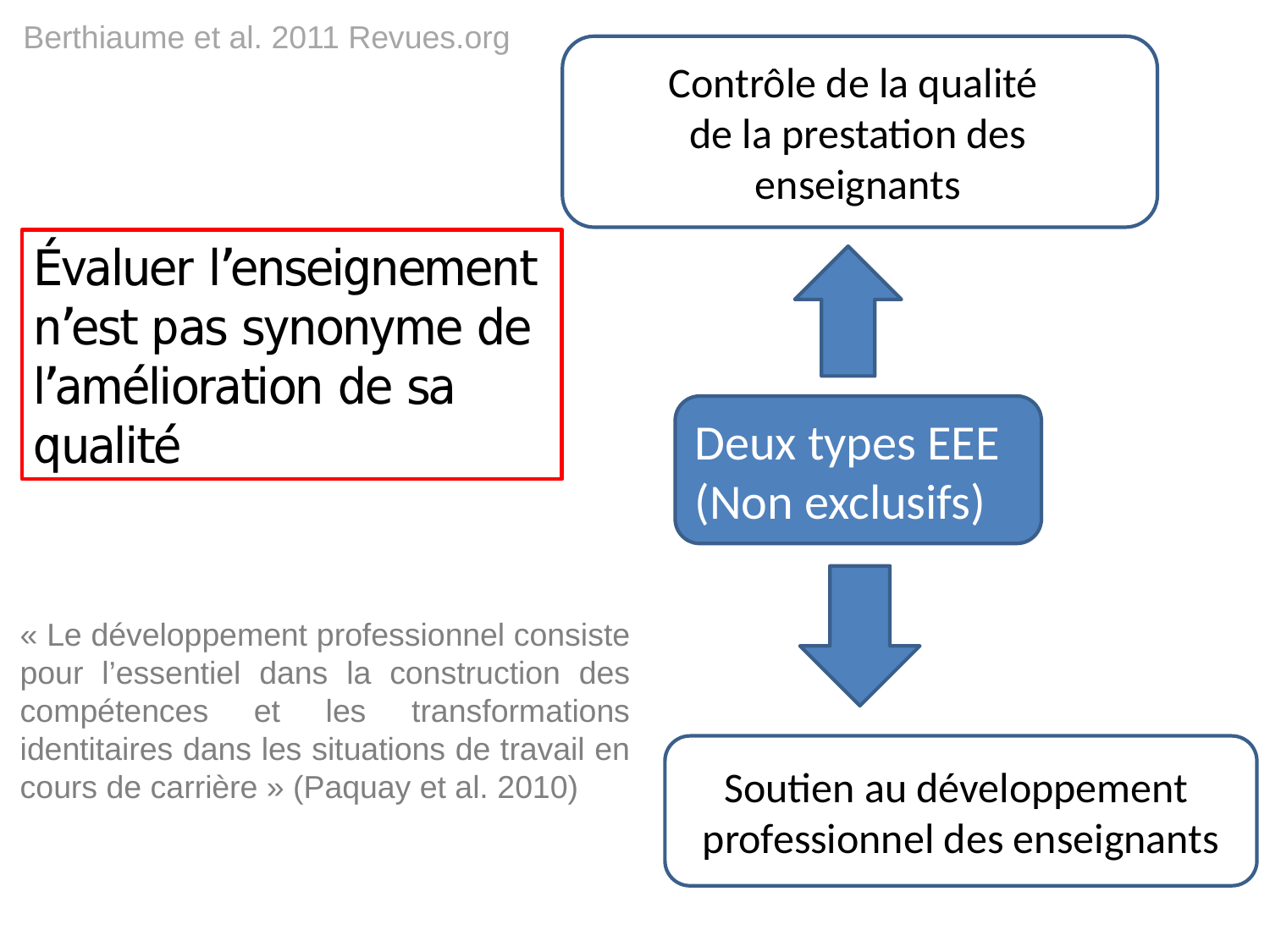

Berthiaume et al. 2011 Revues.org
Contrôle de la qualité
de la prestation des enseignants
Évaluer l’enseignement n’est pas synonyme de l’amélioration de sa qualité

Deux types EEE
(Non exclusifs)

« Le développement professionnel consiste pour l’essentiel dans la construction des compétences et les transformations identitaires dans les situations de travail en cours de carrière » (Paquay et al. 2010)
Soutien au développement
professionnel des enseignants